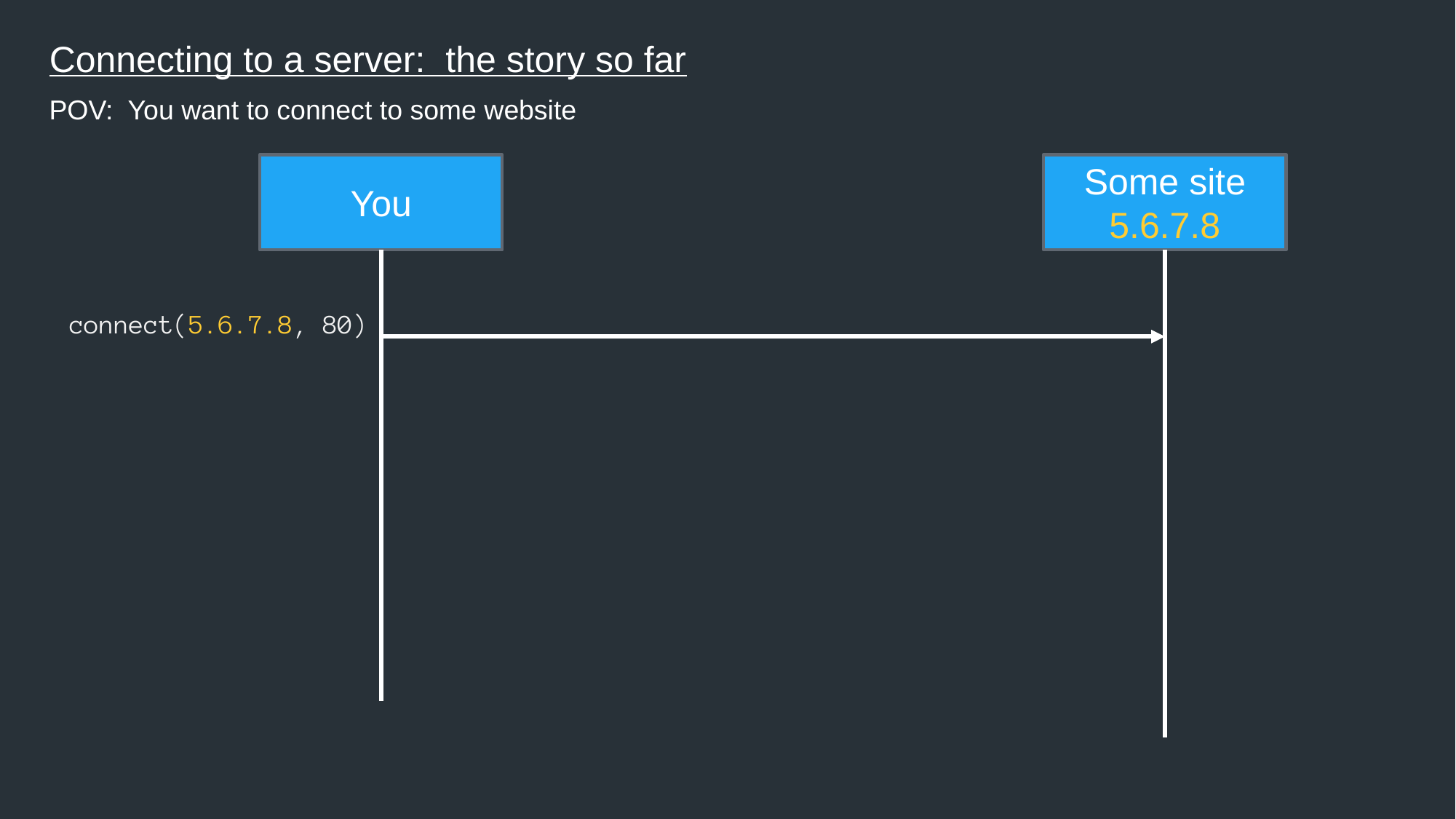

Connecting to a server:  the story so far
POV:  You want to connect to some website
You
Some site
5.6.7.8
connect(5.6.7.8, 80)